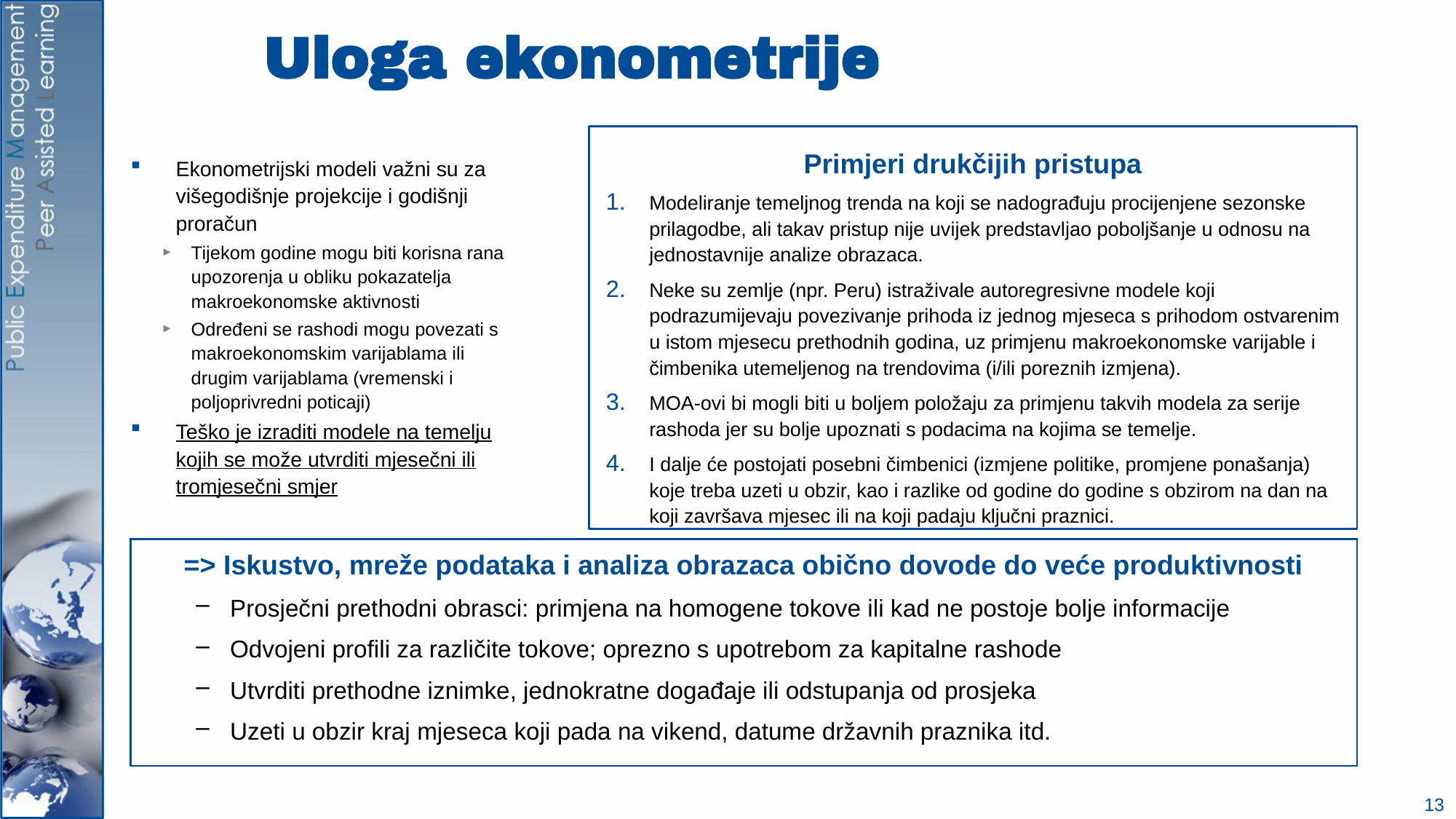

# Uloga ekonometrije
Primjeri drukčijih pristupa
Modeliranje temeljnog trenda na koji se nadograđuju procijenjene sezonske prilagodbe, ali takav pristup nije uvijek predstavljao poboljšanje u odnosu na jednostavnije analize obrazaca.
Neke su zemlje (npr. Peru) istraživale autoregresivne modele koji podrazumijevaju povezivanje prihoda iz jednog mjeseca s prihodom ostvarenim u istom mjesecu prethodnih godina, uz primjenu makroekonomske varijable i čimbenika utemeljenog na trendovima (i/ili poreznih izmjena).
MOA-ovi bi mogli biti u boljem položaju za primjenu takvih modela za serije rashoda jer su bolje upoznati s podacima na kojima se temelje.
I dalje će postojati posebni čimbenici (izmjene politike, promjene ponašanja) koje treba uzeti u obzir, kao i razlike od godine do godine s obzirom na dan na koji završava mjesec ili na koji padaju ključni praznici.

Ekonometrijski modeli važni su za višegodišnje projekcije i godišnji proračun
Tijekom godine mogu biti korisna rana upozorenja u obliku pokazatelja makroekonomske aktivnosti
Određeni se rashodi mogu povezati s makroekonomskim varijablama ili drugim varijablama (vremenski i poljoprivredni poticaji)
Teško je izraditi modele na temelju kojih se može utvrditi mjesečni ili tromjesečni smjer

=> Iskustvo, mreže podataka i analiza obrazaca obično dovode do veće produktivnosti
Prosječni prethodni obrasci: primjena na homogene tokove ili kad ne postoje bolje informacije
Odvojeni profili za različite tokove; oprezno s upotrebom za kapitalne rashode
Utvrditi prethodne iznimke, jednokratne događaje ili odstupanja od prosjeka
Uzeti u obzir kraj mjeseca koji pada na vikend, datume državnih praznika itd.